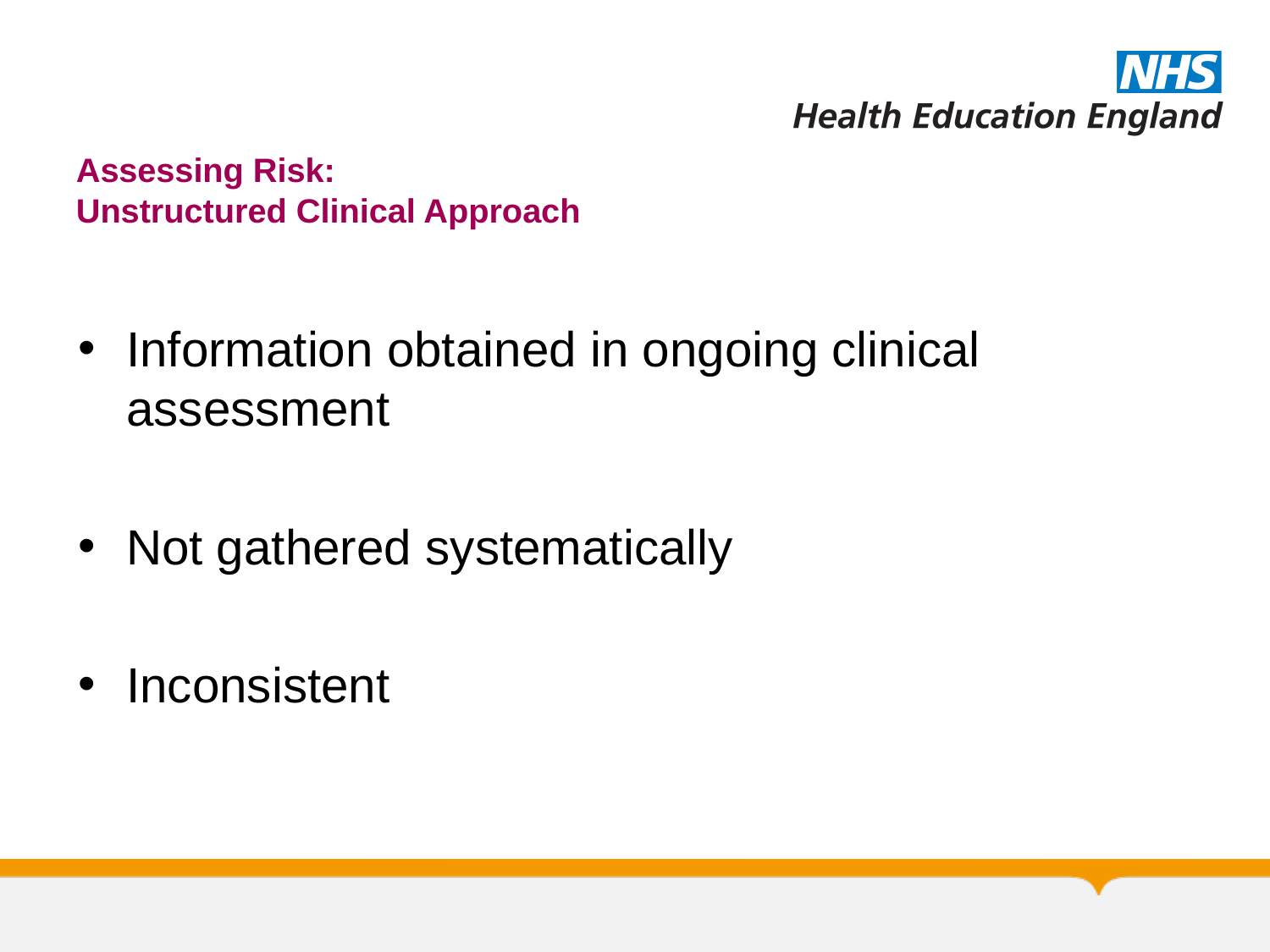

# Assessing Risk: Unstructured Clinical Approach
Information obtained in ongoing clinical assessment

Not gathered systematically

Inconsistent